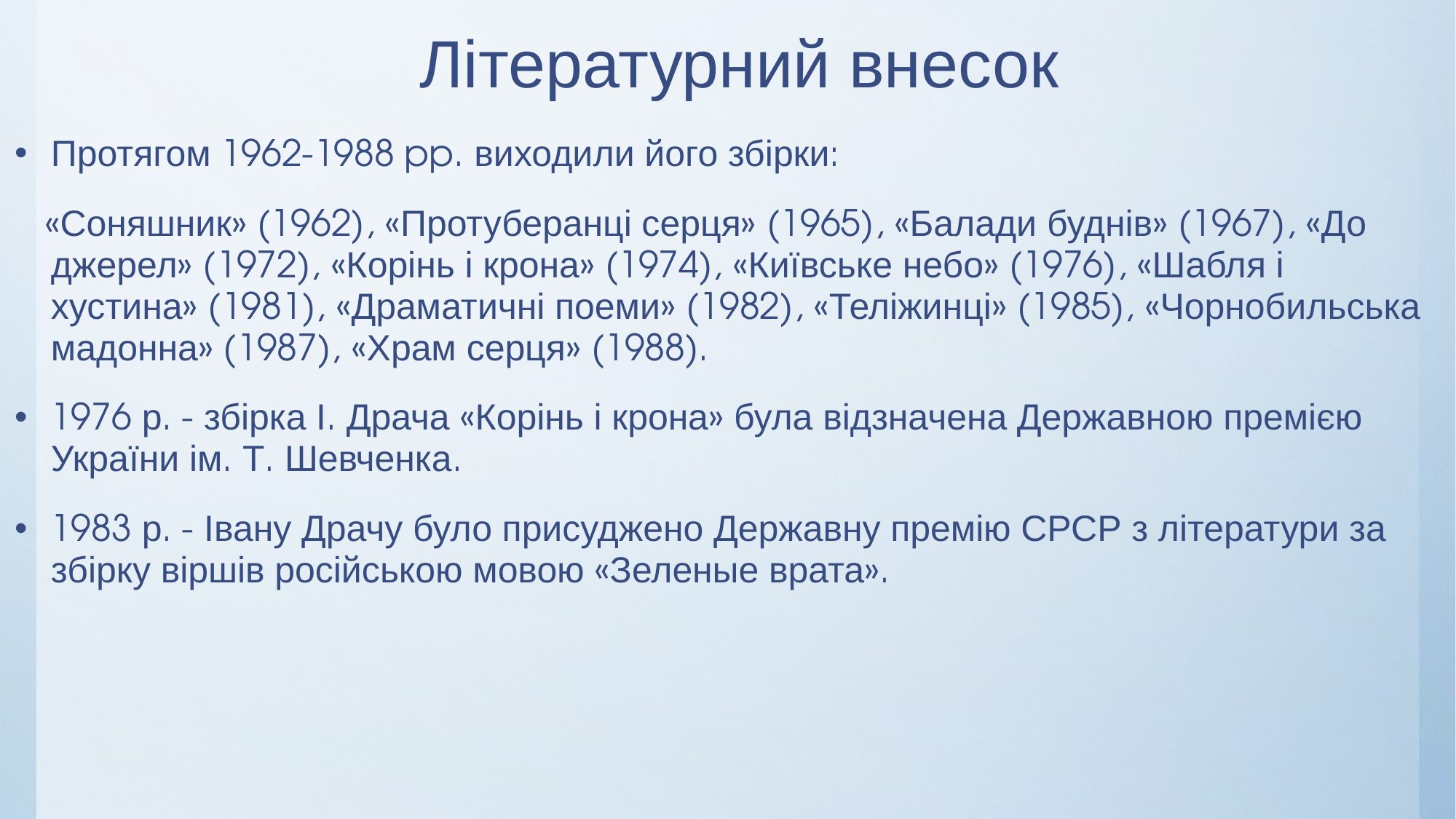

# Літературний внесок
Протягом 1962-1988 pp. виходили його збірки:
   «Соняшник» (1962), «Протуберанці серця» (1965), «Балади буднів» (1967), «До джерел» (1972), «Корінь і крона» (1974), «Київське небо» (1976), «Шабля і хустина» (1981), «Драматичні поеми» (1982), «Теліжинці» (1985), «Чорнобильська мадонна» (1987), «Храм серця» (1988).
1976 р. - збірка І. Драча «Корінь і крона» була відзначена Державною премією України ім. Т. Шевченка.
1983 р. - Івану Драчу було присуджено Державну премію СРСР з літератури за збірку віршів російською мовою «Зеленые врата».